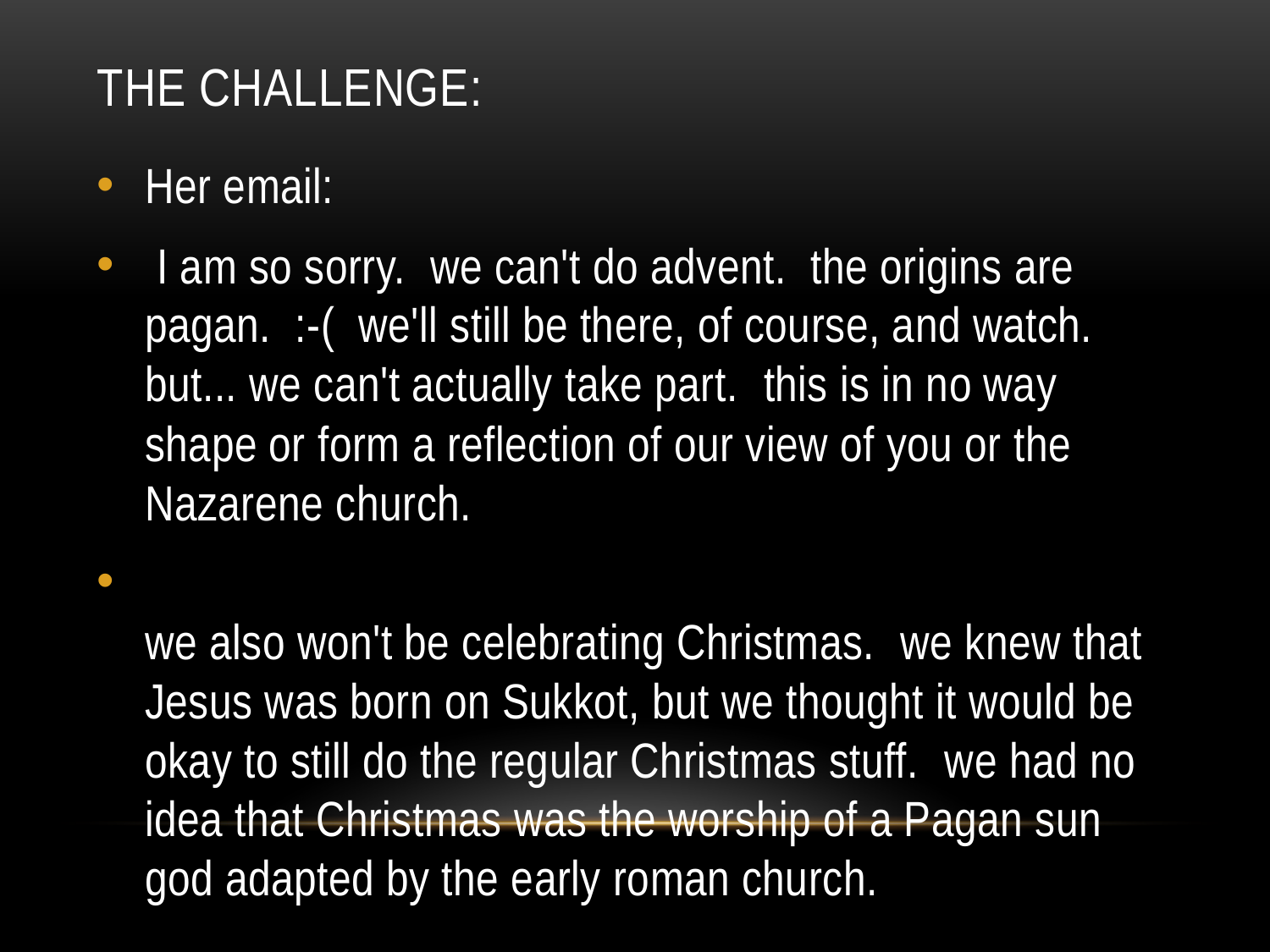

# The challenge:
Her email:
 I am so sorry.  we can't do advent.  the origins are pagan.  :-(  we'll still be there, of course, and watch.  but... we can't actually take part.  this is in no way shape or form a reflection of our view of you or the Nazarene church.
we also won't be celebrating Christmas.  we knew that Jesus was born on Sukkot, but we thought it would be okay to still do the regular Christmas stuff.  we had no idea that Christmas was the worship of a Pagan sun god adapted by the early roman church.